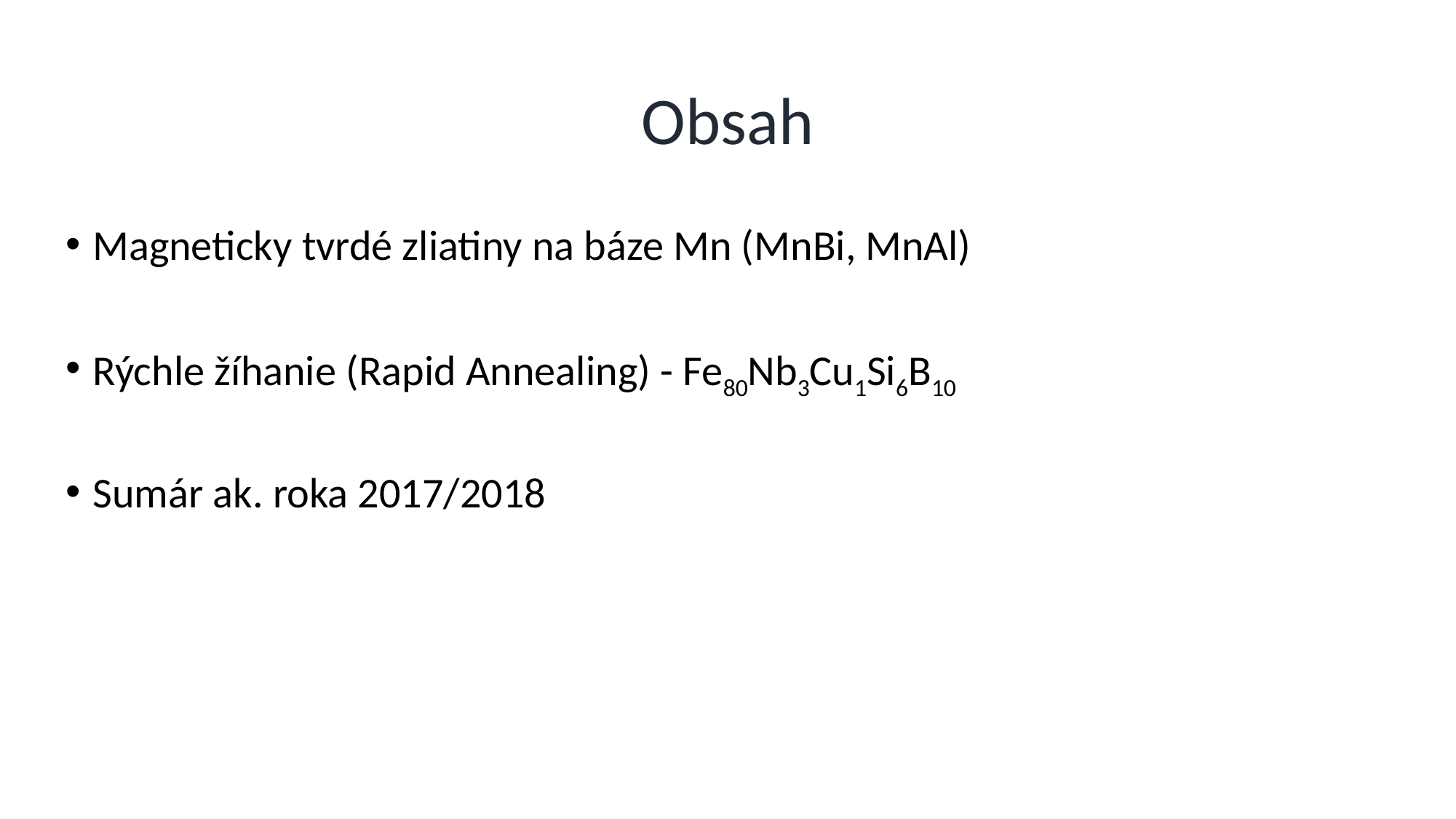

# Obsah
Magneticky tvrdé zliatiny na báze Mn (MnBi, MnAl)

Rýchle žíhanie (Rapid Annealing) - Fe80Nb3Cu1Si6B10

Sumár ak. roka 2017/2018